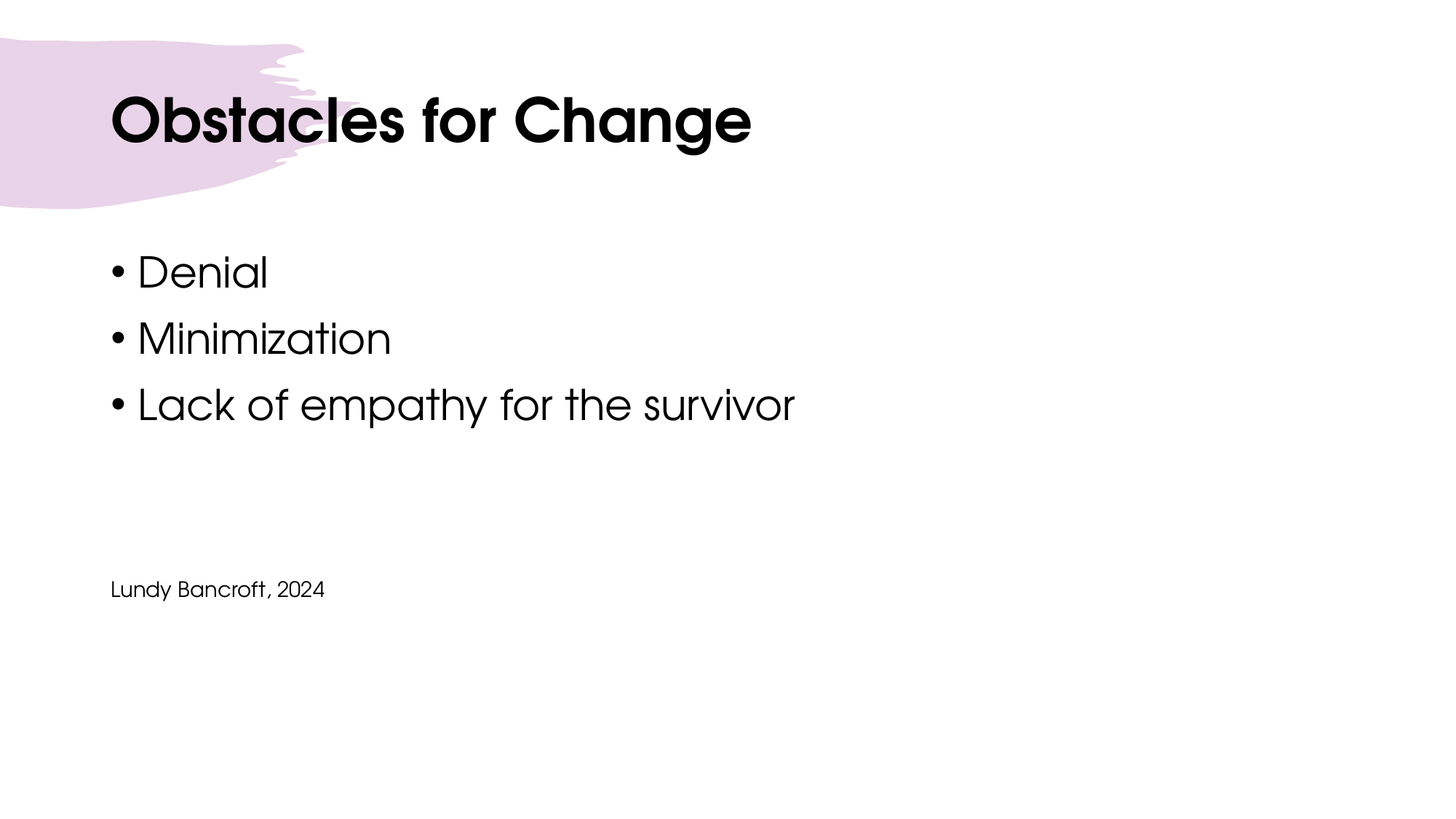

# Obstacles for Change
Denial
Minimization
Lack of empathy for the survivor

Lundy Bancroft, 2024